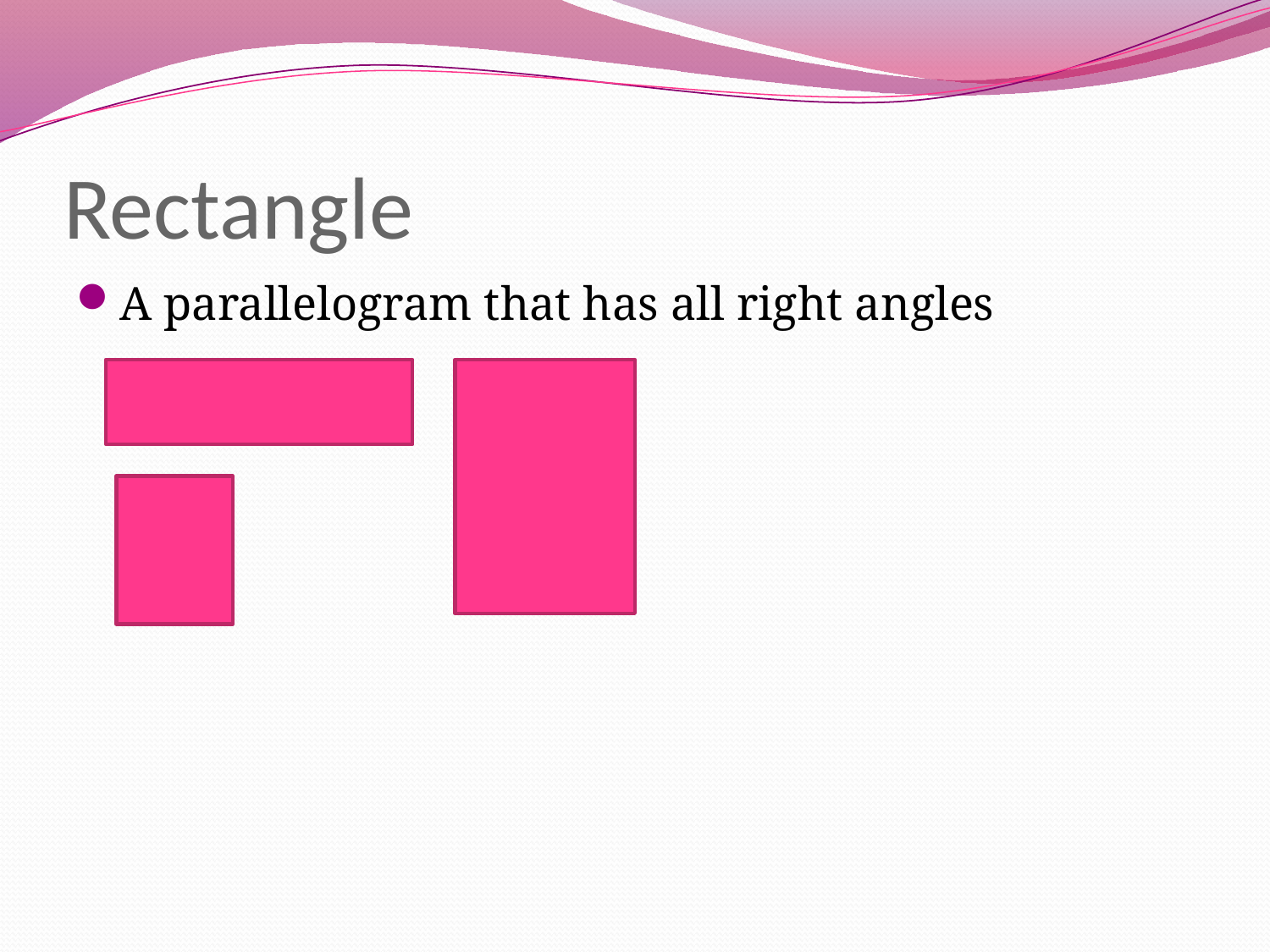

# Rectangle
A parallelogram that has all right angles